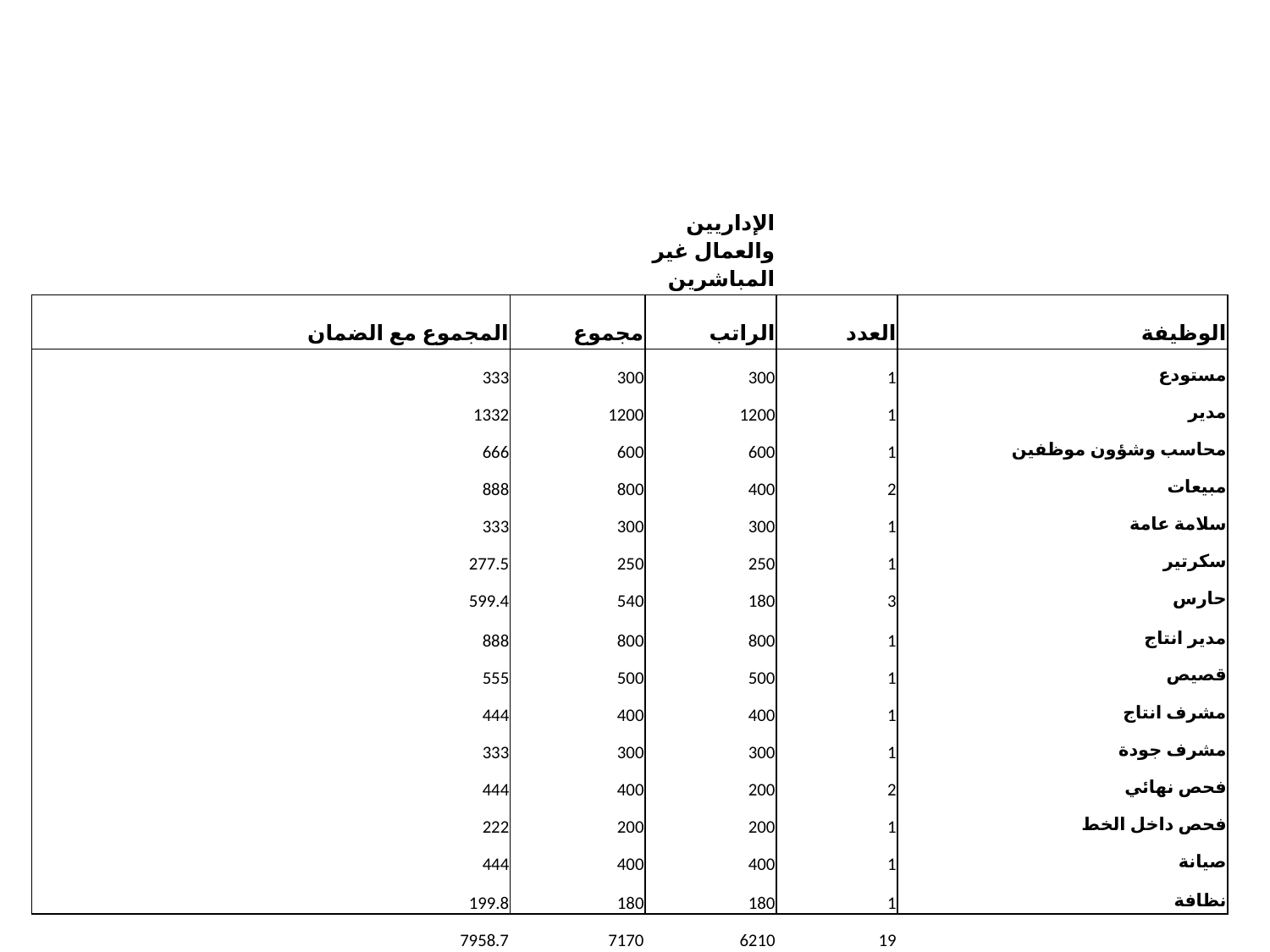

|  |  | الإداريين والعمال غير المباشرين |  |  |
| --- | --- | --- | --- | --- |
| المجموع مع الضمان | مجموع | الراتب | العدد | الوظيفة |
| 333 | 300 | 300 | 1 | مستودع |
| 1332 | 1200 | 1200 | 1 | مدير |
| 666 | 600 | 600 | 1 | محاسب وشؤون موظفين |
| 888 | 800 | 400 | 2 | مبيعات |
| 333 | 300 | 300 | 1 | سلامة عامة |
| 277.5 | 250 | 250 | 1 | سكرتير |
| 599.4 | 540 | 180 | 3 | حارس |
| 888 | 800 | 800 | 1 | مدير انتاج |
| 555 | 500 | 500 | 1 | قصيص |
| 444 | 400 | 400 | 1 | مشرف انتاج |
| 333 | 300 | 300 | 1 | مشرف جودة |
| 444 | 400 | 200 | 2 | فحص نهائي |
| 222 | 200 | 200 | 1 | فحص داخل الخط |
| 444 | 400 | 400 | 1 | صيانة |
| 199.8 | 180 | 180 | 1 | نظافة |
| 7958.7 | 7170 | 6210 | 19 |  |